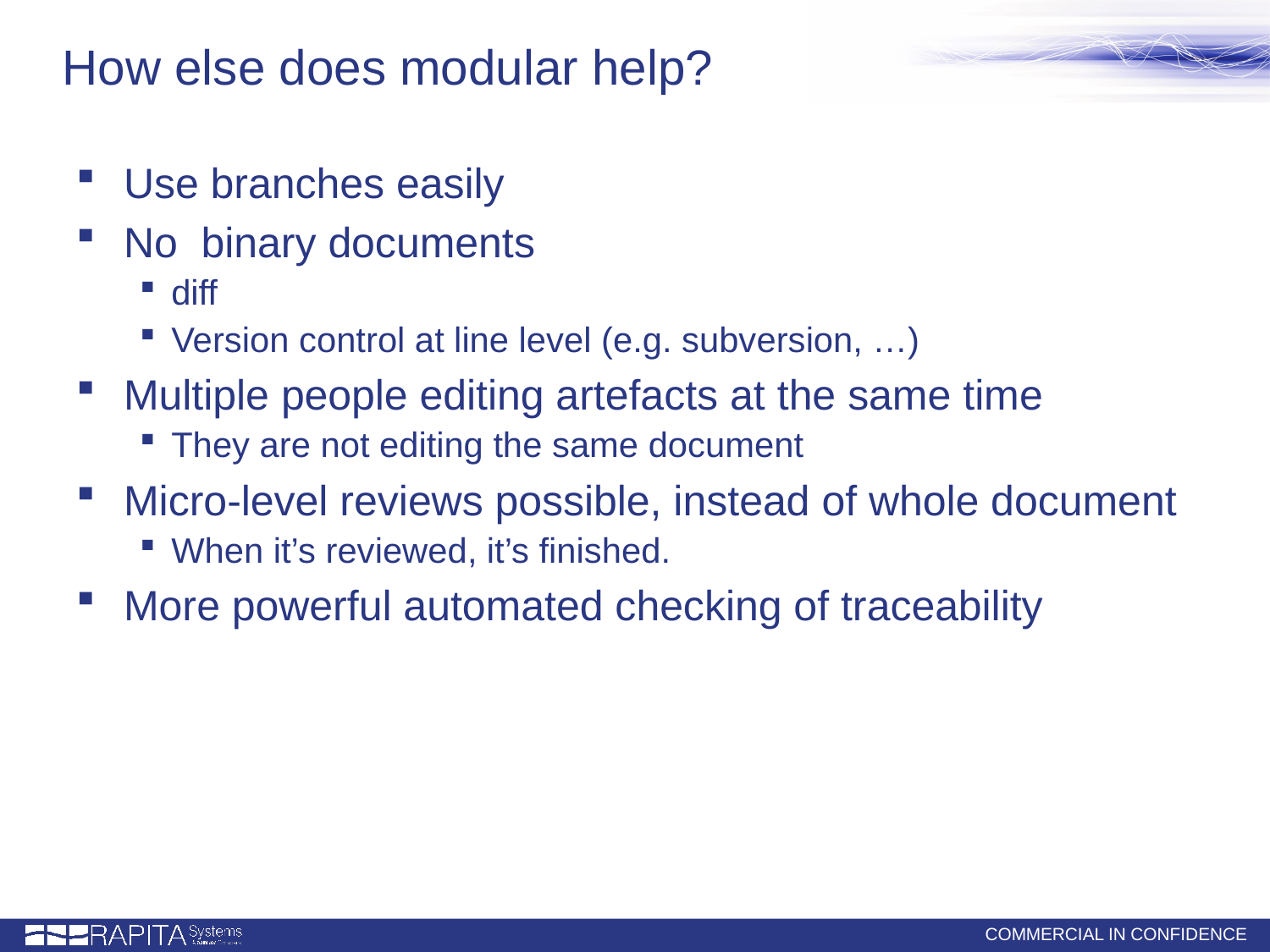

# How else does modular help?
Use branches easily
No  binary documents
diff
Version control at line level (e.g. subversion, …)
Multiple people editing artefacts at the same time
They are not editing the same document
Micro-level reviews possible, instead of whole document
When it’s reviewed, it’s finished.
More powerful automated checking of traceability